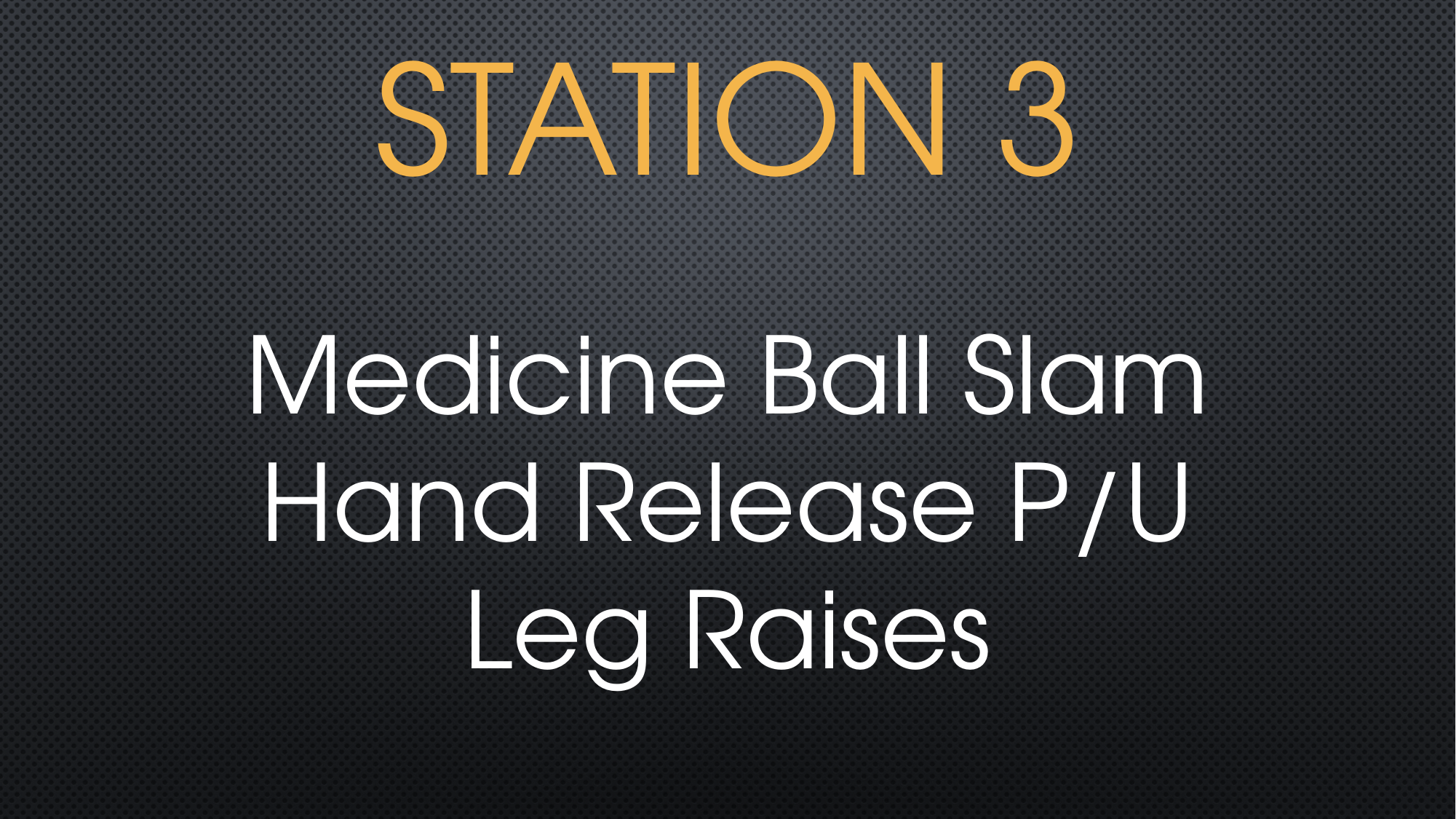

# Station 3
Medicine Ball Slam
Hand Release P/U
Leg Raises